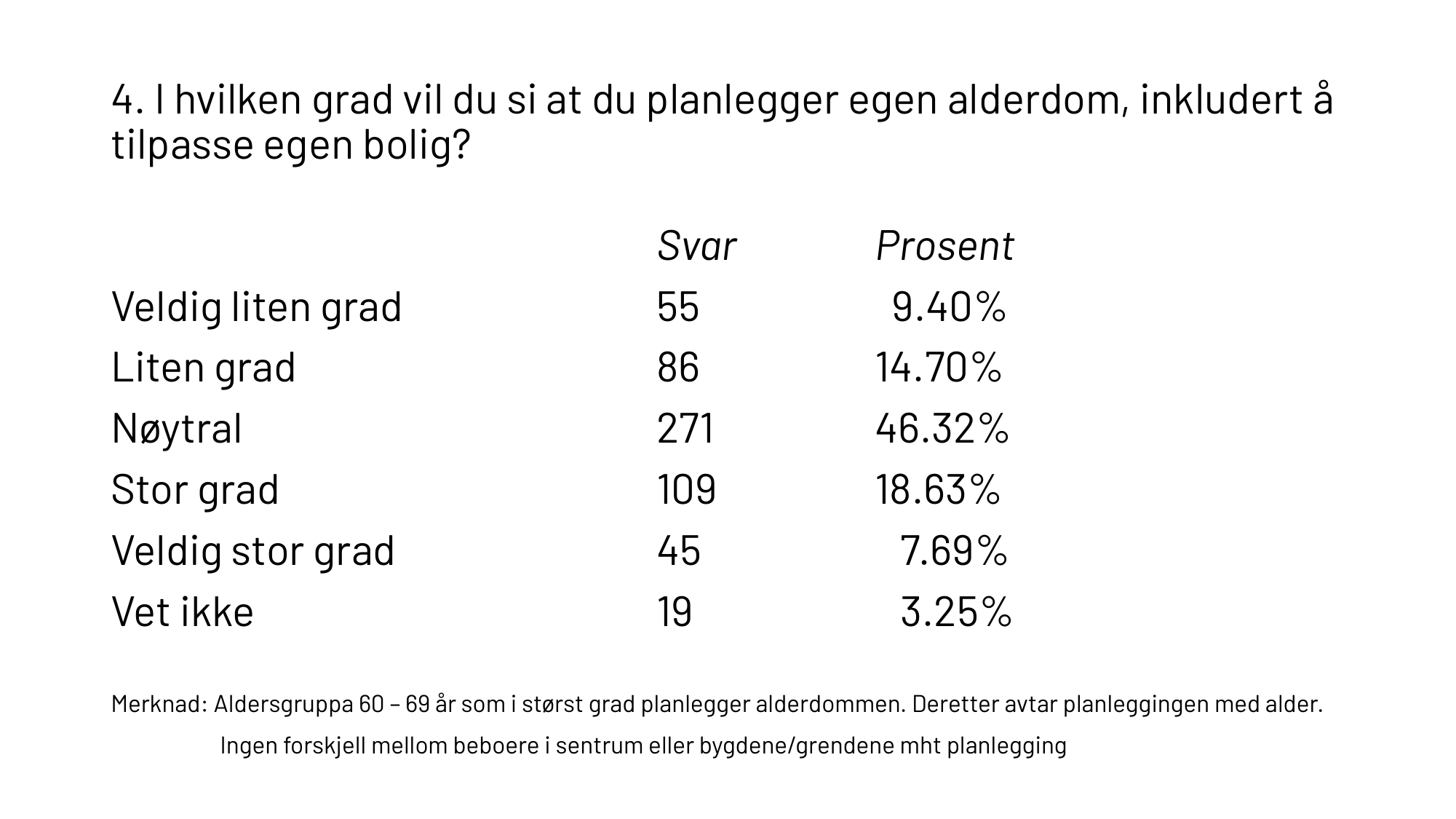

# 4. I hvilken grad vil du si at du planlegger egen alderdom, inkludert å tilpasse egen bolig?
					Svar 		Prosent
Veldig liten grad 			55 		  9.40%
Liten grad 				86 		14.70%
Nøytral 				271 		46.32%
Stor grad 				109 		18.63%
Veldig stor grad 			45 		   7.69%
Vet ikke 				19 		   3.25%

Merknad: Aldersgruppa 60 – 69 år som i størst grad planlegger alderdommen. Deretter avtar planleggingen med alder.
	Ingen forskjell mellom beboere i sentrum eller bygdene/grendene mht planlegging